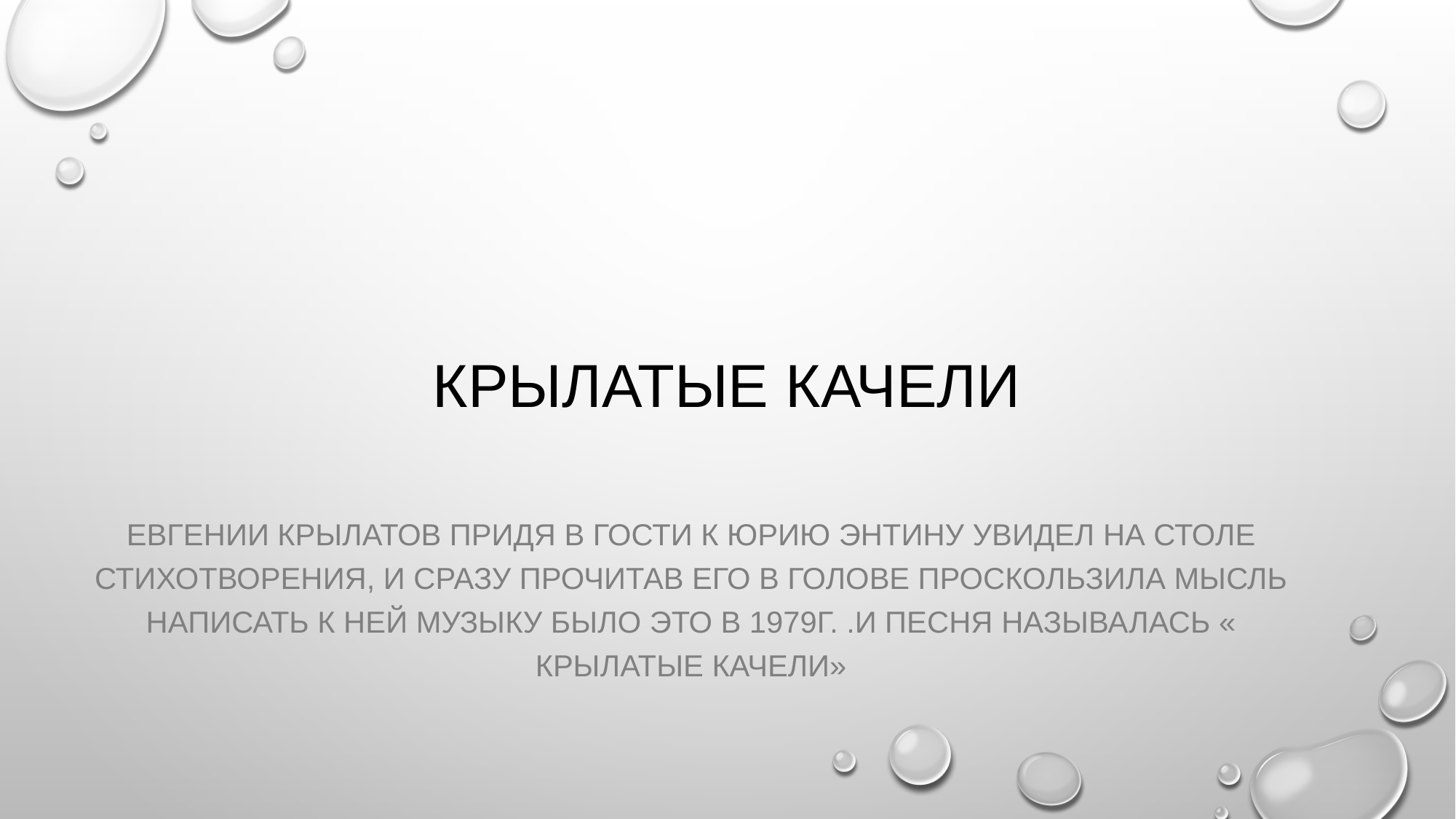

# Крылатые качели
Евгении крылатов придя в гости к юрию энтину увидел на столе стихотворения, и сразу прочитав его в голове проскользила мысль написать к ней музыку было это в 1979г. .и песня называлась « крылатые качели»